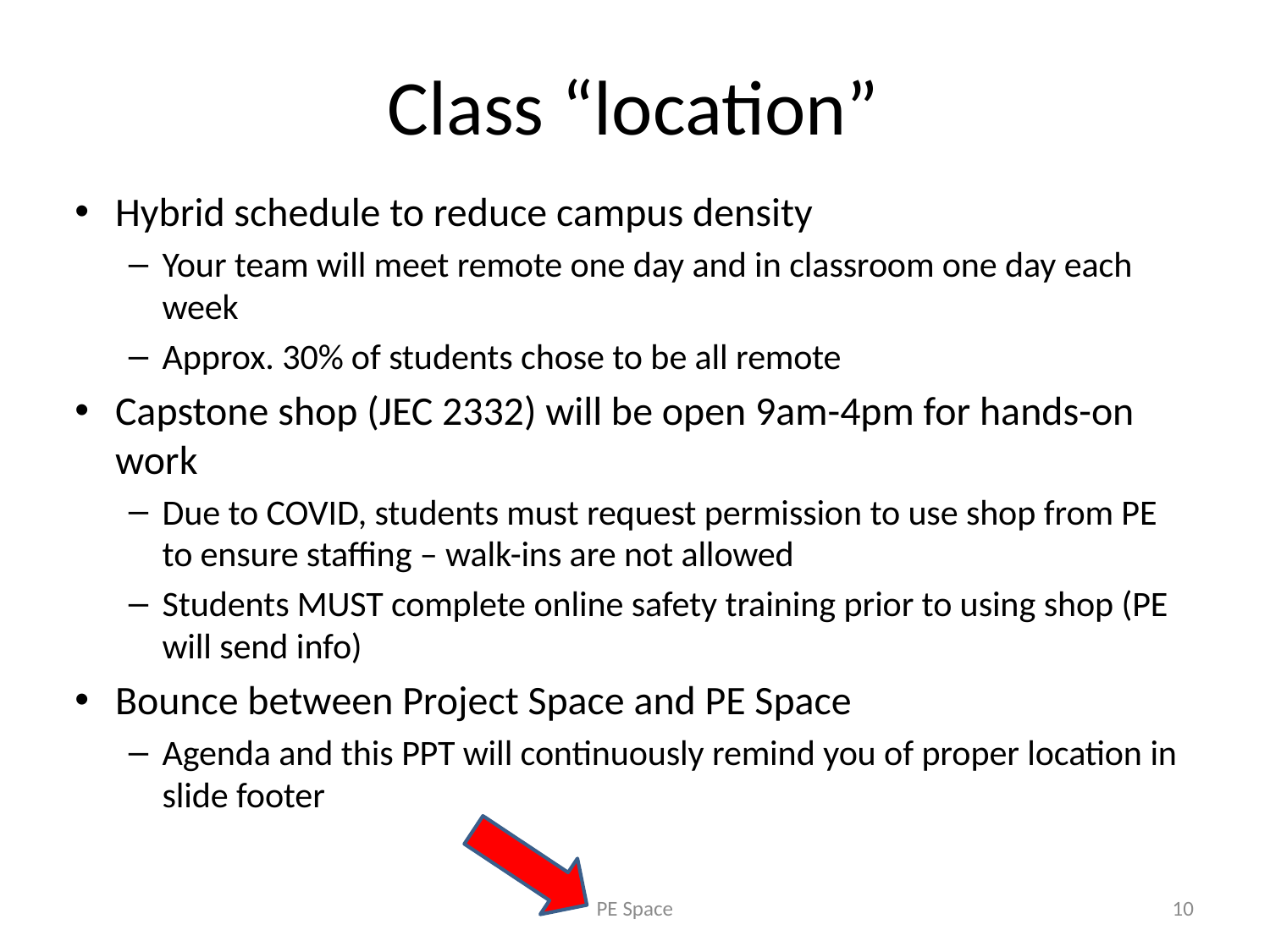

# Class “location”
Hybrid schedule to reduce campus density
Your team will meet remote one day and in classroom one day each week
Approx. 30% of students chose to be all remote
Capstone shop (JEC 2332) will be open 9am-4pm for hands-on work
Due to COVID, students must request permission to use shop from PE to ensure staffing – walk-ins are not allowed
Students MUST complete online safety training prior to using shop (PE will send info)
Bounce between Project Space and PE Space
Agenda and this PPT will continuously remind you of proper location in slide footer

PE Space
10